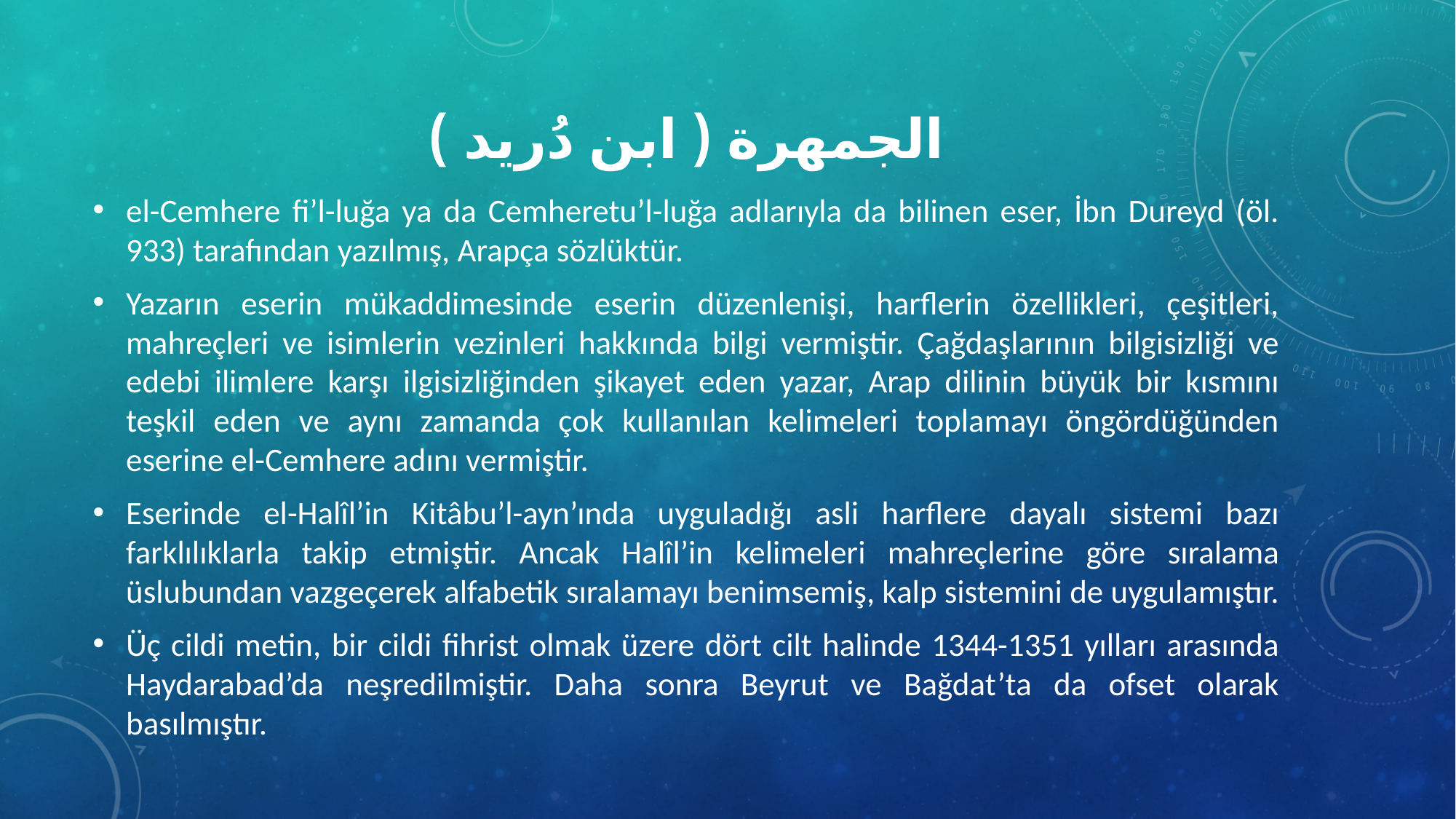

# الجمهرة ( ابن دُريد )
el-Cemhere fi’l-luğa ya da Cemheretu’l-luğa adlarıyla da bilinen eser, İbn Dureyd (öl. 933) tarafından yazılmış, Arapça sözlüktür.
Yazarın eserin mükaddimesinde eserin düzenlenişi, harflerin özellikleri, çeşitleri, mahreçleri ve isimlerin vezinleri hakkında bilgi vermiştir. Çağdaşlarının bilgisizliği ve edebi ilimlere karşı ilgisizliğinden şikayet eden yazar, Arap dilinin büyük bir kısmını teşkil eden ve aynı zamanda çok kullanılan kelimeleri toplamayı öngördüğünden eserine el-Cemhere adını vermiştir.
Eserinde el-Halîl’in Kitâbu’l-ayn’ında uyguladığı asli harflere dayalı sistemi bazı farklılıklarla takip etmiştir. Ancak Halîl’in kelimeleri mahreçlerine göre sıralama üslubundan vazgeçerek alfabetik sıralamayı benimsemiş, kalp sistemini de uygulamıştır.
Üç cildi metin, bir cildi fihrist olmak üzere dört cilt halinde 1344-1351 yılları arasında Haydarabad’da neşredilmiştir. Daha sonra Beyrut ve Bağdat’ta da ofset olarak basılmıştır.